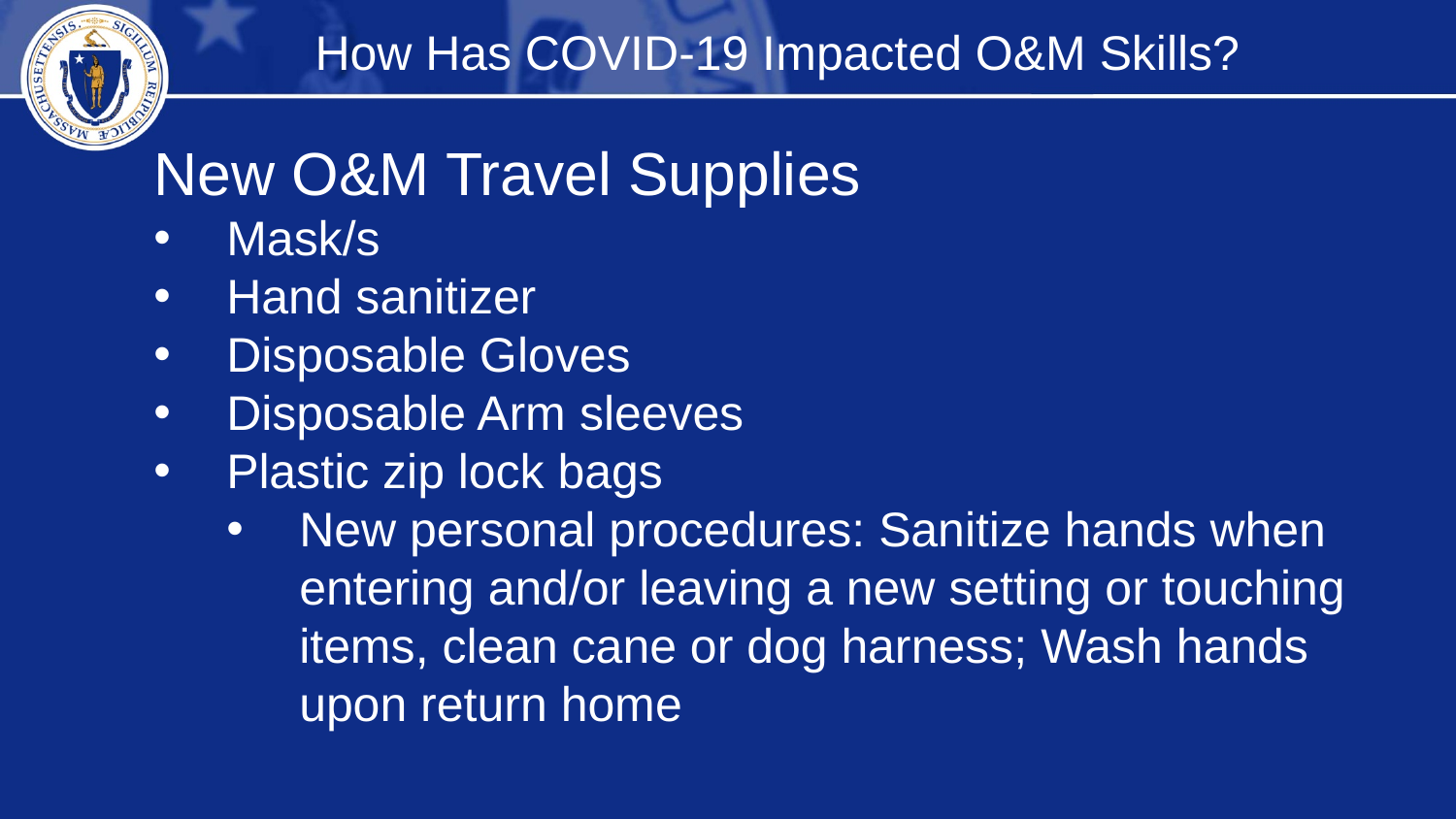

How Has COVID-19 Impacted O&M Skills?
New O&M Travel Supplies
Mask/s
Hand sanitizer
Disposable Gloves
Disposable Arm sleeves
Plastic zip lock bags
New personal procedures: Sanitize hands when entering and/or leaving a new setting or touching items, clean cane or dog harness; Wash hands upon return home